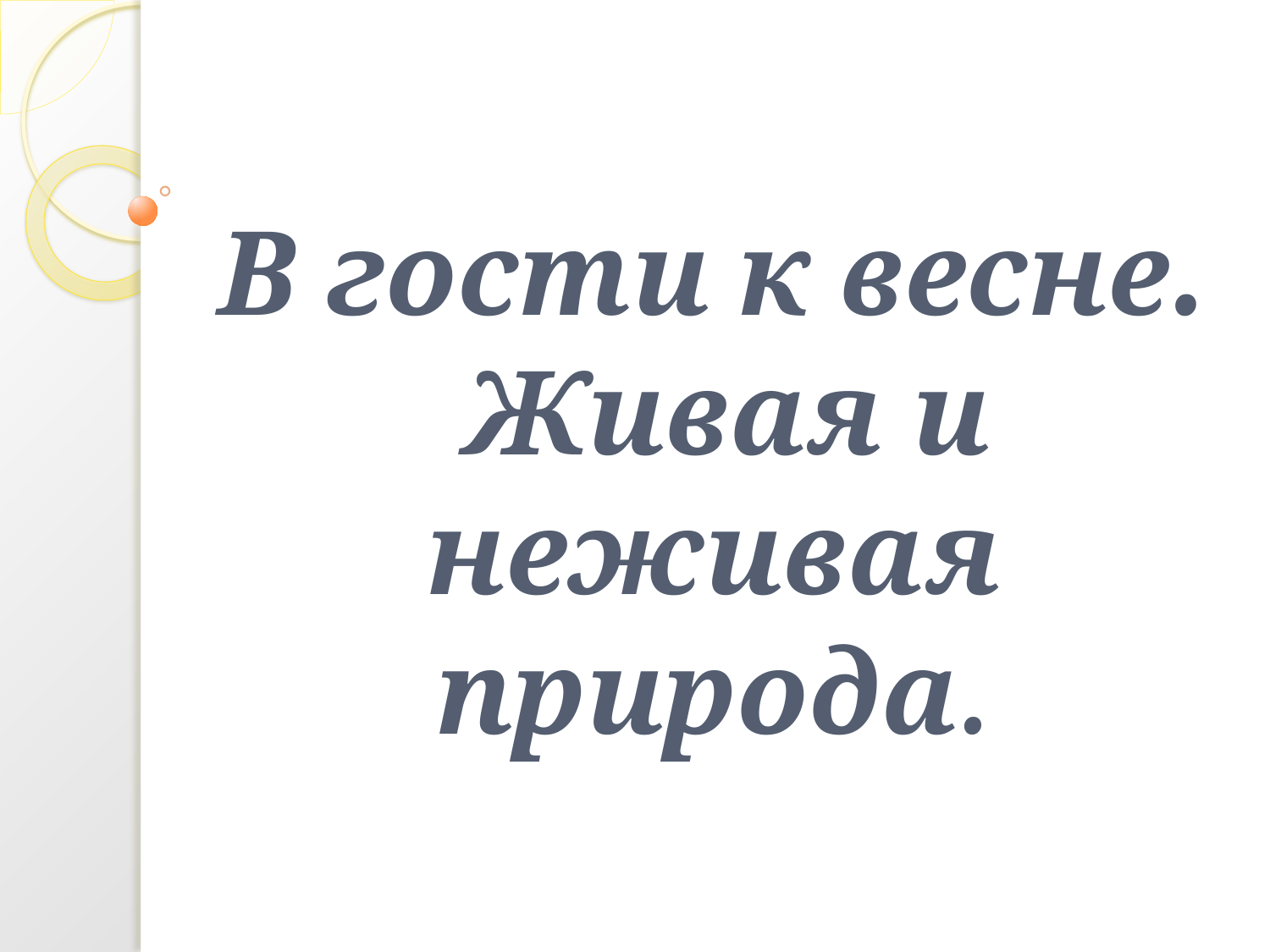

# В гости к весне. Живая и неживая природа.